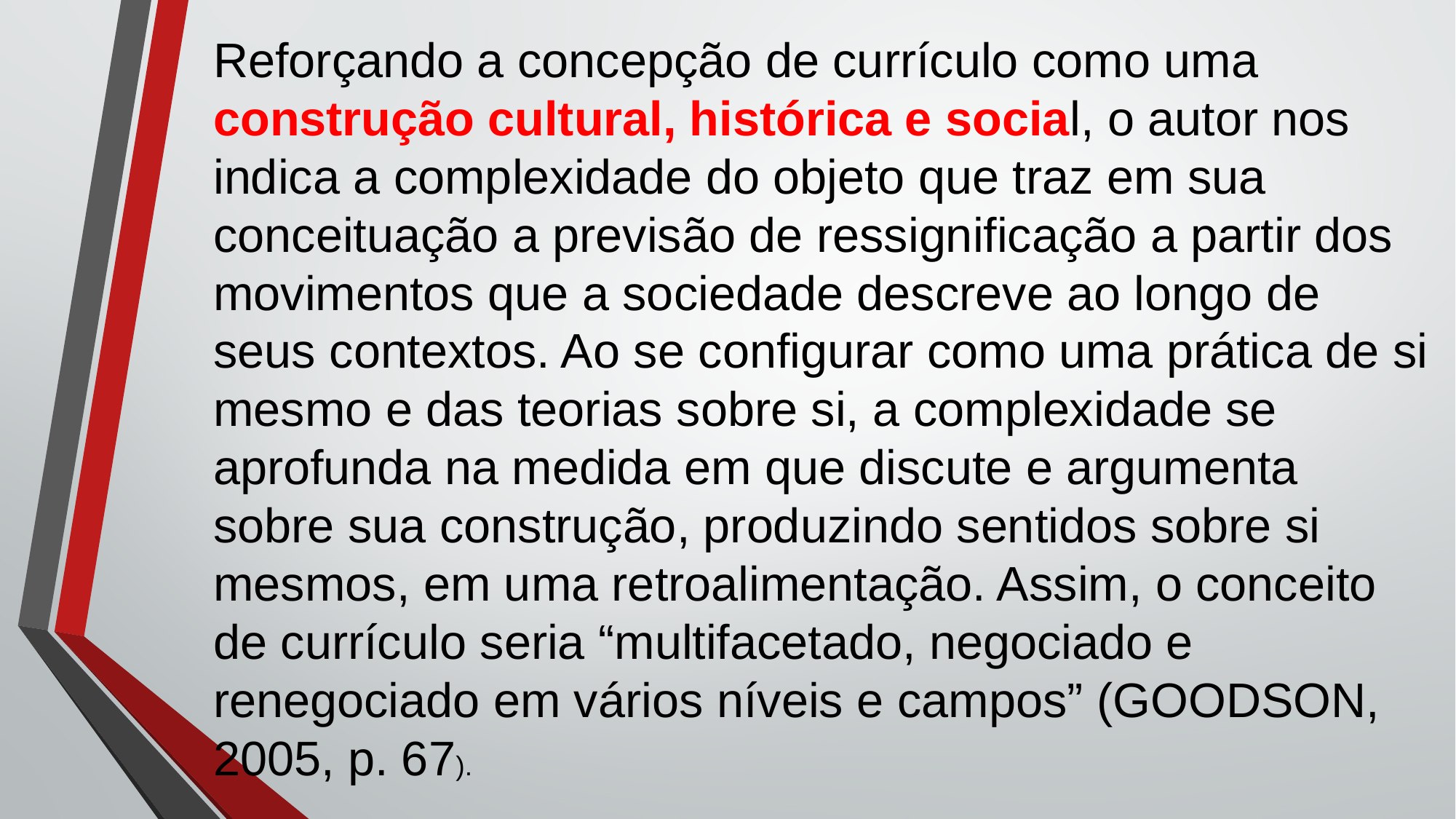

Reforçando a concepção de currículo como uma construção cultural, histórica e social, o autor nos indica a complexidade do objeto que traz em sua conceituação a previsão de ressignificação a partir dos movimentos que a sociedade descreve ao longo de seus contextos. Ao se configurar como uma prática de si mesmo e das teorias sobre si, a complexidade se aprofunda na medida em que discute e argumenta sobre sua construção, produzindo sentidos sobre si mesmos, em uma retroalimentação. Assim, o conceito de currículo seria “multifacetado, negociado e renegociado em vários níveis e campos” (GOODSON, 2005, p. 67).